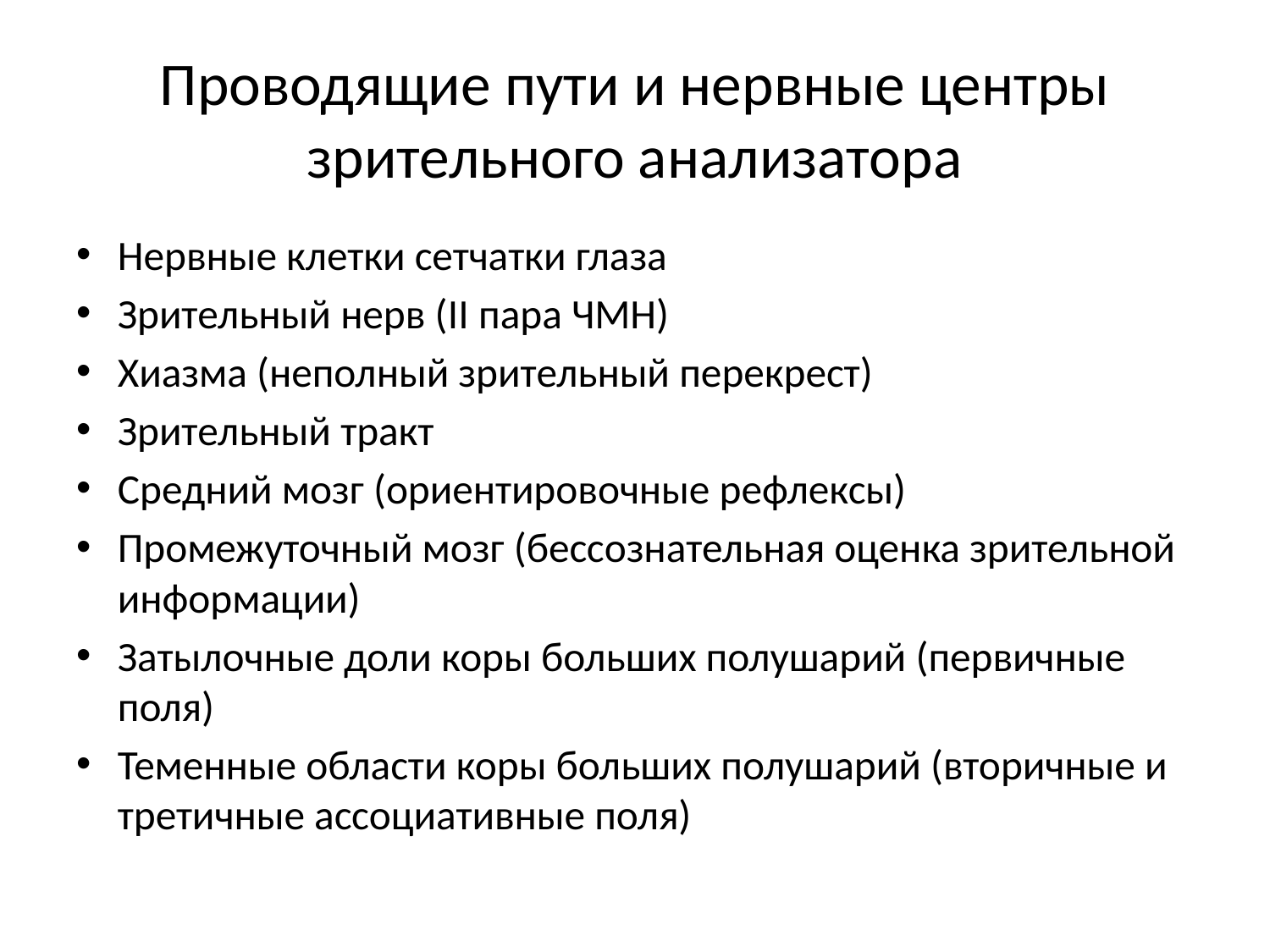

# Проводящие пути и нервные центры зрительного анализатора
Нервные клетки сетчатки глаза
Зрительный нерв (II пара ЧМН)
Хиазма (неполный зрительный перекрест)
Зрительный тракт
Средний мозг (ориентировочные рефлексы)
Промежуточный мозг (бессознательная оценка зрительной информации)
Затылочные доли коры больших полушарий (первичные поля)
Теменные области коры больших полушарий (вторичные и третичные ассоциативные поля)